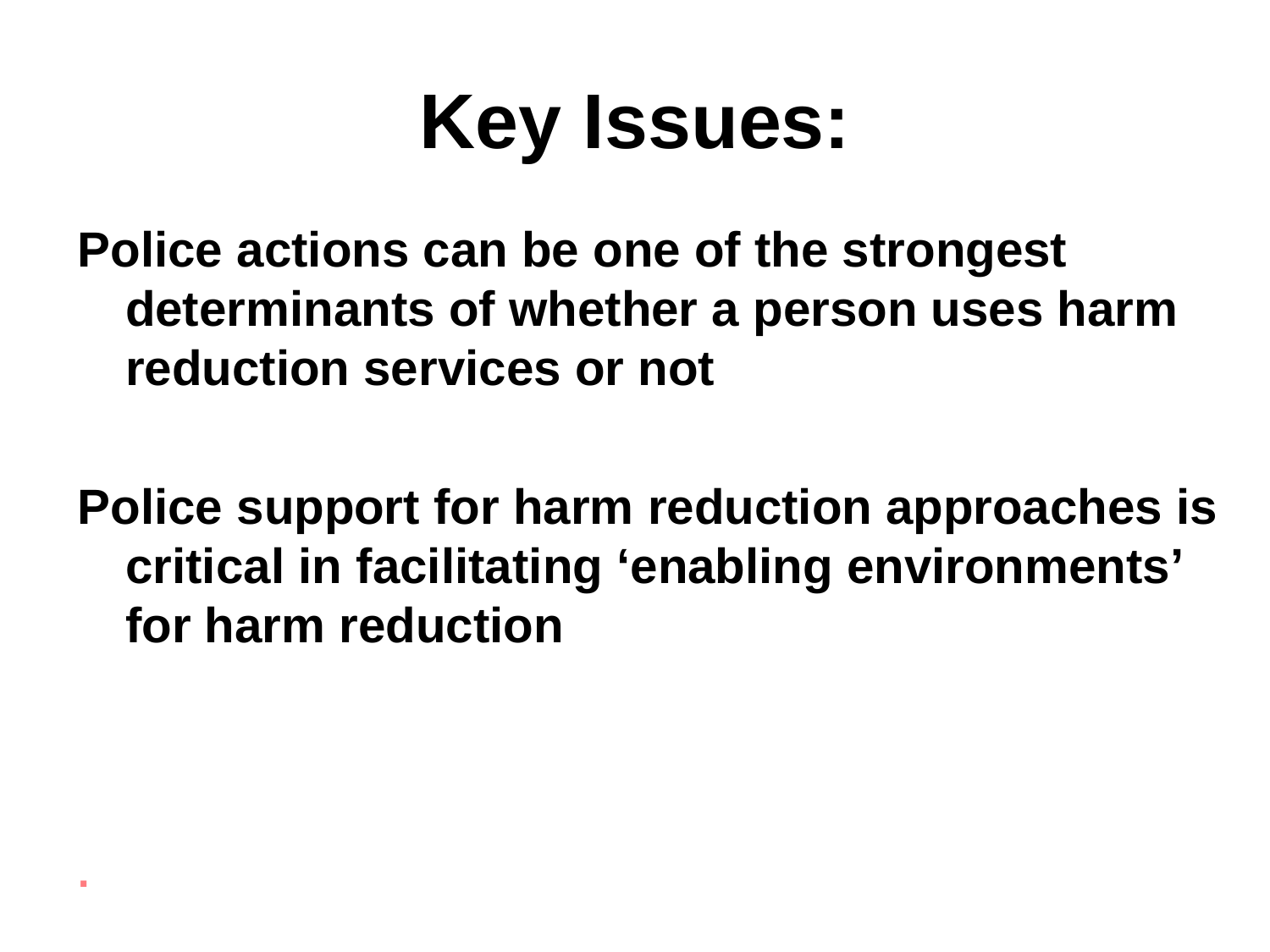

# Key Issues:
Police actions can be one of the strongest determinants of whether a person uses harm reduction services or not

Police support for harm reduction approaches is critical in facilitating ‘enabling environments’ for harm reduction

.